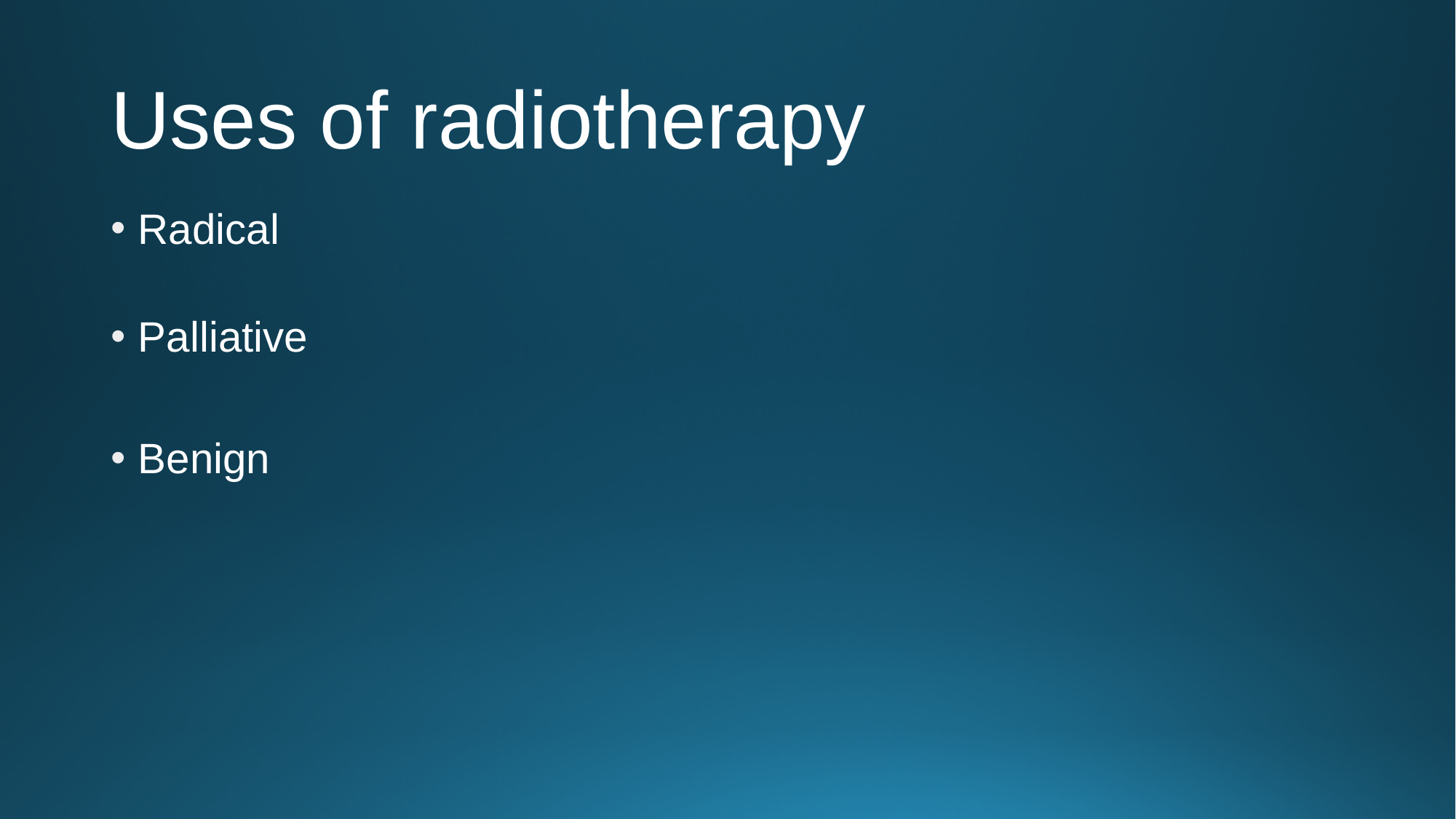

# Uses of radiotherapy
Radical

Palliative

Benign